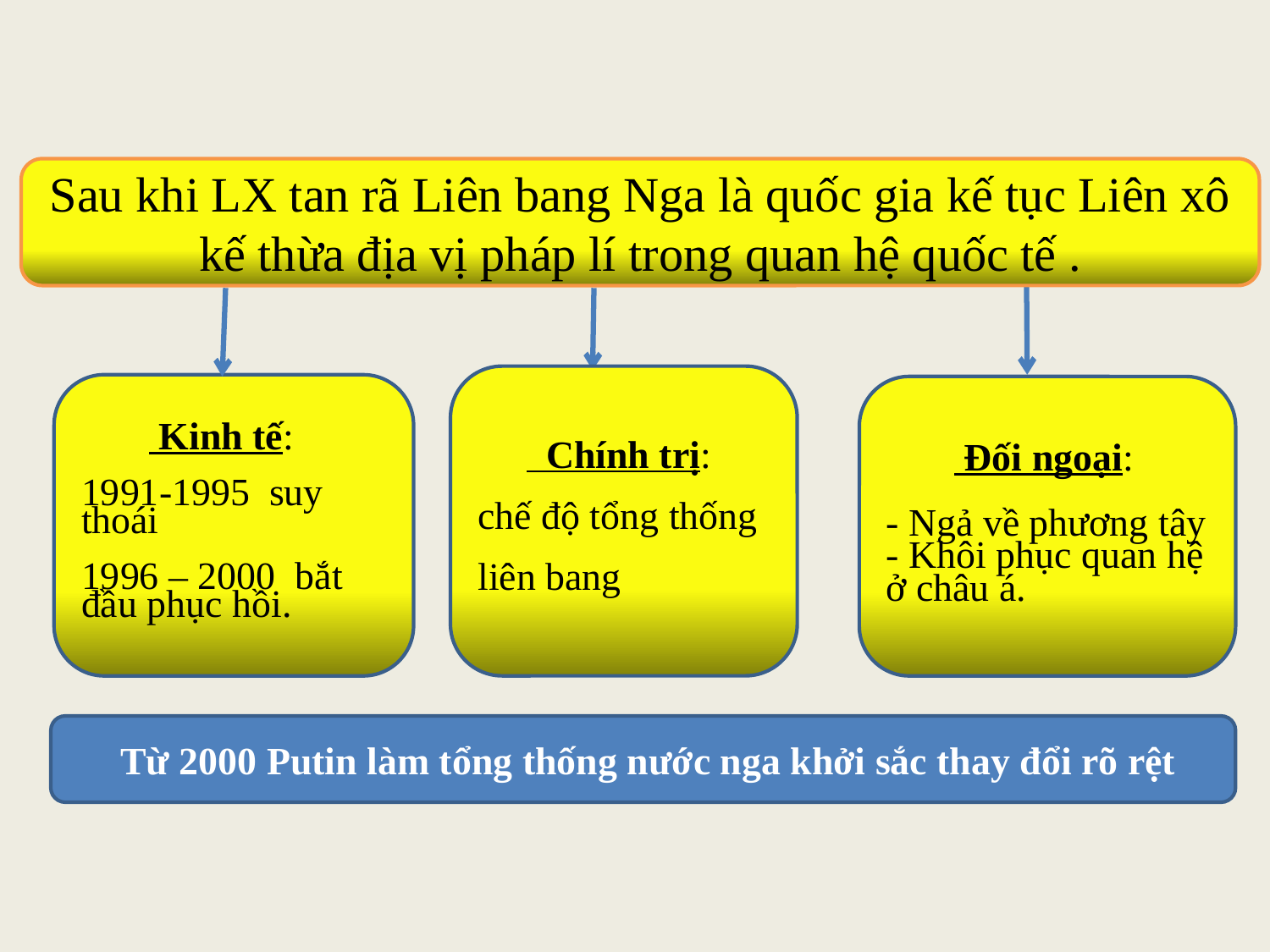

Sau khi LX tan rã Liên bang Nga là quốc gia kế tục Liên xô kế thừa địa vị pháp lí trong quan hệ quốc tế .
       Chính trị:
chế độ tổng thống liên bang

        Kinh tế:

1991-1995  suy thoái

1996 – 2000  bắt đầu phục hồi.

        Đối ngoại:

- Ngả về phương tây
- Khôi phục quan hệ ở châu á.

 Từ 2000 Putin làm tổng thống nước nga khởi sắc thay đổi rõ rệt